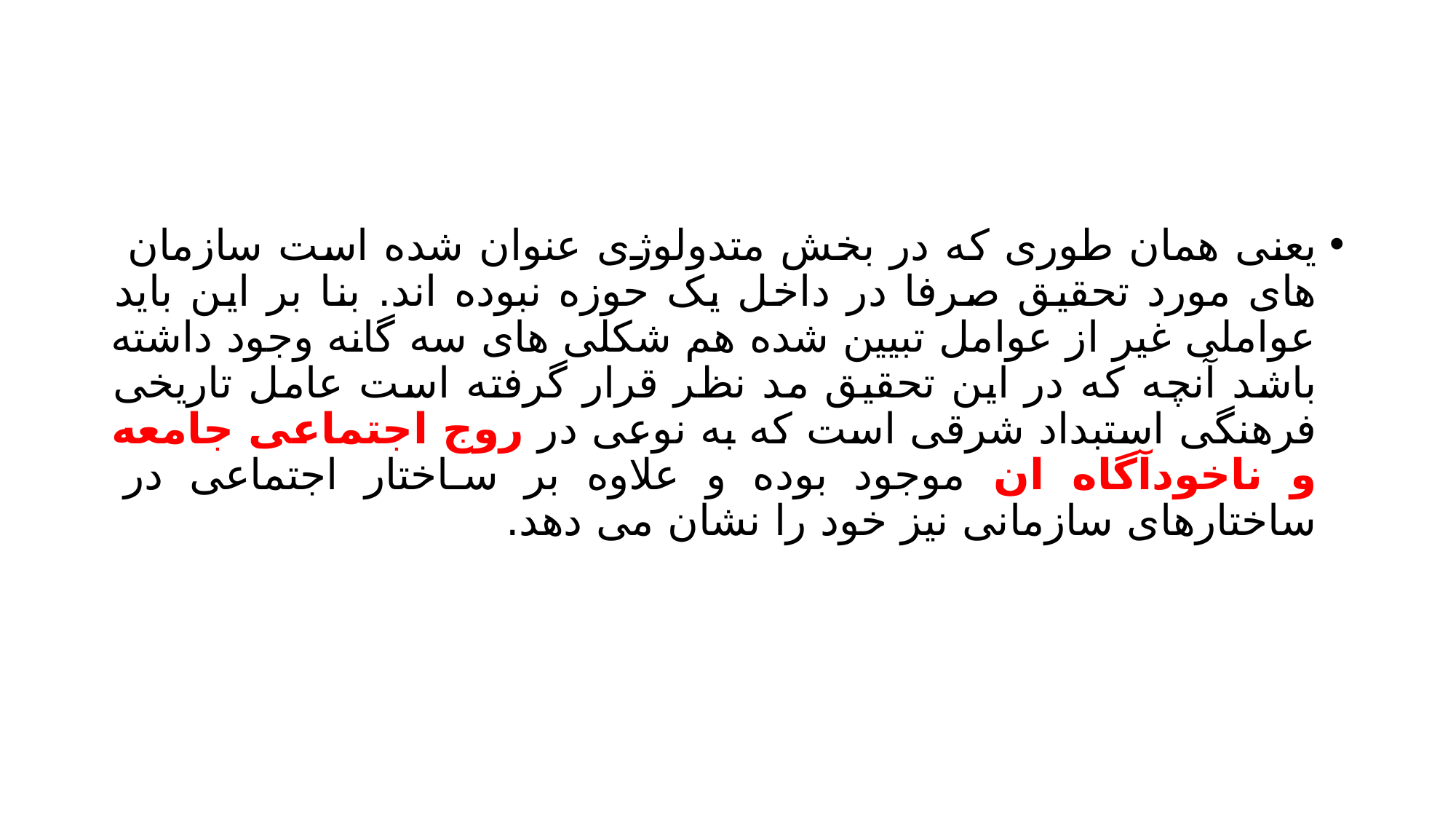

#
یعنی همان طوری که در بخش متدولوژی عنوان شده است سازمان  های مورد تحقیق صرفا در داخل یک حوزه نبوده اند. بنا بر این باید عواملی غیر از عوامل تبیین شده هم شکلی های سه گانه وجود داشته باشد آنچه که در این تحقیق مد نظر قرار گرفته است عامل تاریخی فرهنگی استبداد شرقی است که به نوعی در روج اجتماعی جامعه و ناخودآگاه ان موجود بوده و علاوه بر ساختار اجتماعی در ساختارهای سازمانی نیز خود را نشان می دهد.